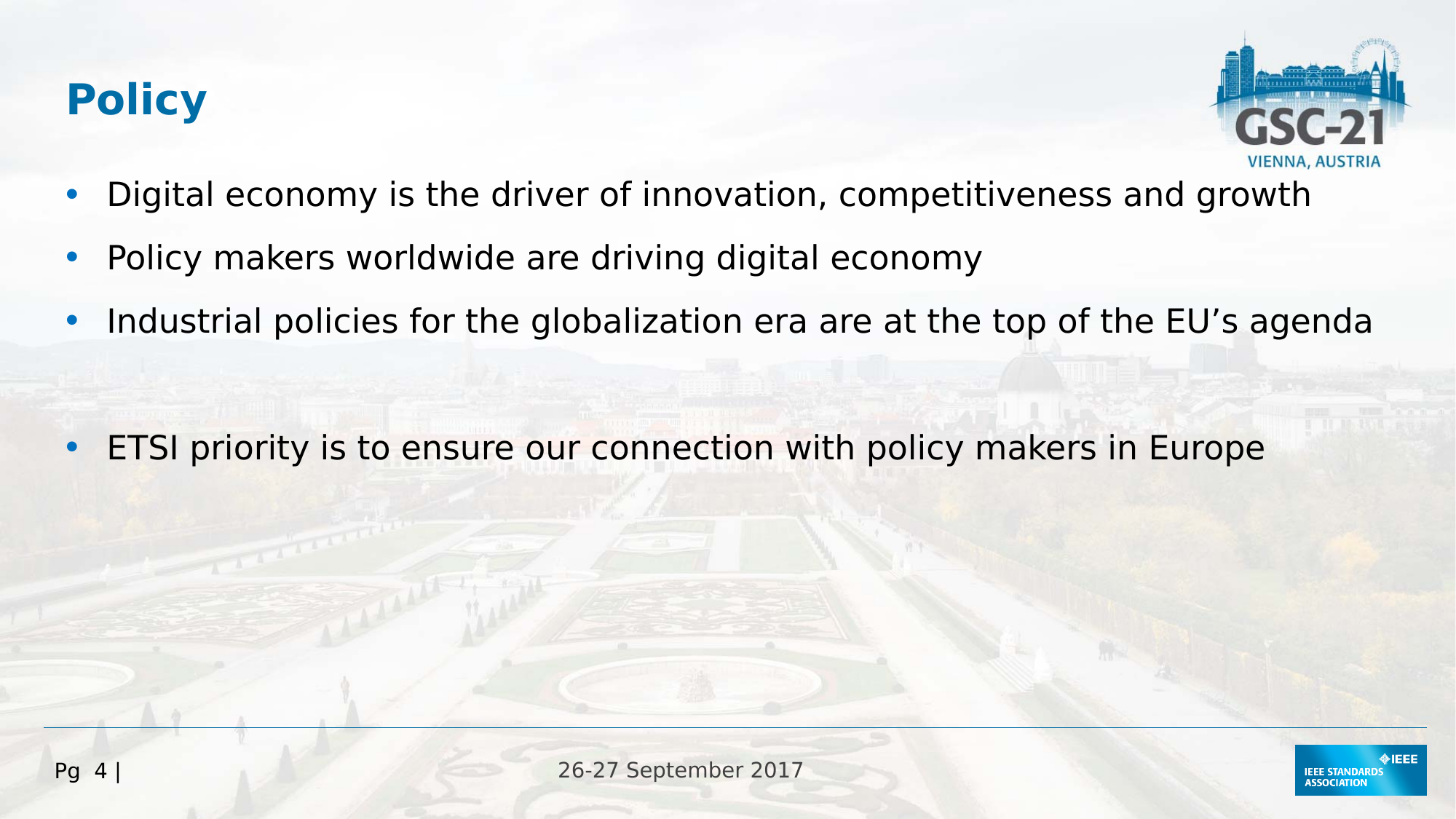

Policy
Digital economy is the driver of innovation, competitiveness and growth
Policy makers worldwide are driving digital economy
Industrial policies for the globalization era are at the top of the EU’s agenda

ETSI priority is to ensure our connection with policy makers in Europe
Pg  4 |